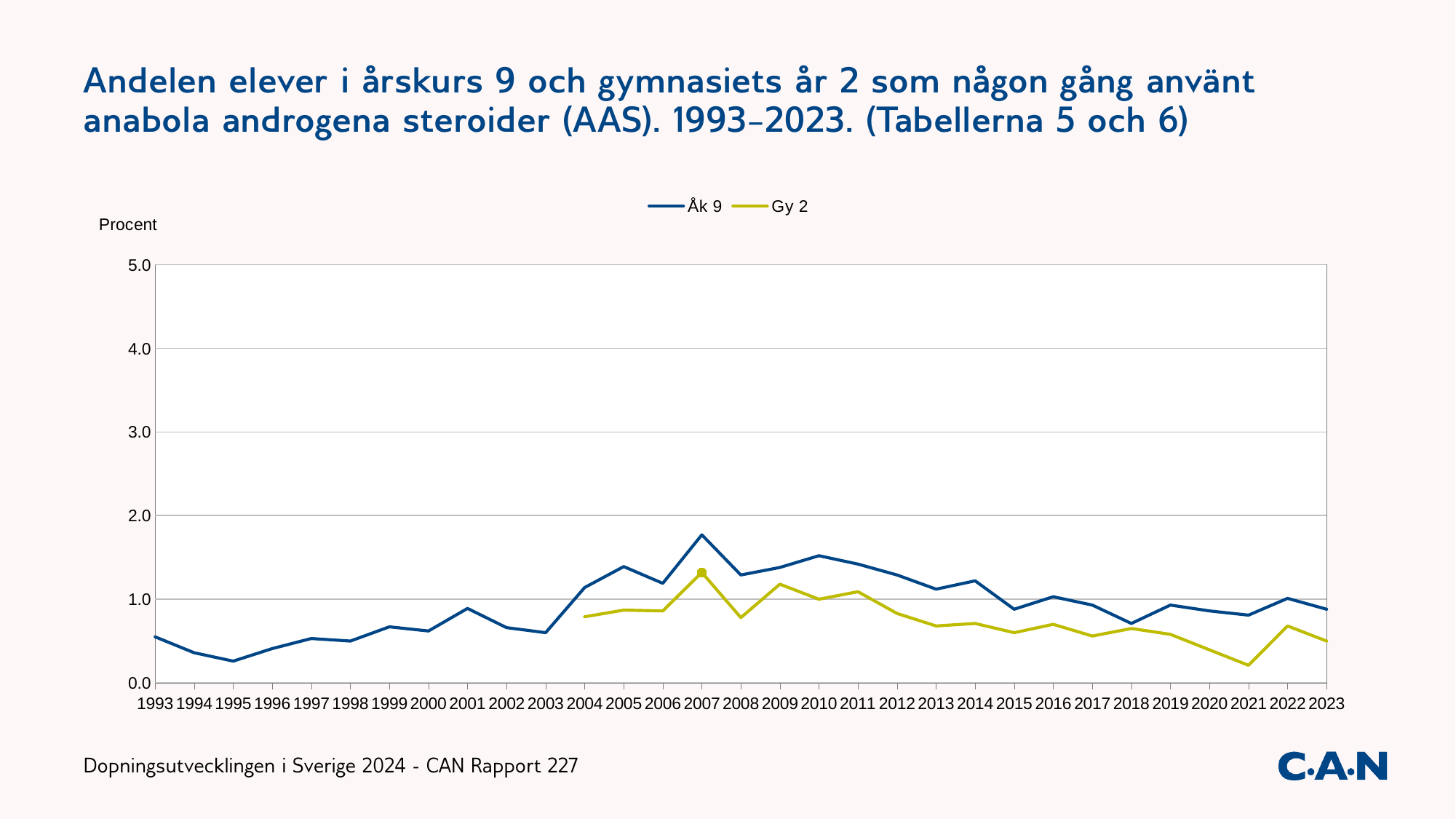

# Andelen elever i årskurs 9 och gymnasiets år 2 som någon gång använt anabola androgena steroider (AAS). 1993–2023. (Tabellerna 5 och 6)

### Chart

| Category | Åk 9 | Gy 2 |
|---|---|---|
| 1993 | 0.55 | None |
| 1994 | 0.36 | None |
| 1995 | 0.26 | None |
| 1996 | 0.41 | None |
| 1997 | 0.53 | None |
| 1998 | 0.5 | None |
| 1999 | 0.67 | None |
| 2000 | 0.62 | None |
| 2001 | 0.89 | None |
| 2002 | 0.66 | None |
| 2003 | 0.6 | None |
| 2004 | 1.14 | 0.79 |
| 2005 | 1.39 | 0.87 |
| 2006 | 1.19 | 0.86 |
| 2007 | 1.77 | 1.32 |
| 2008 | 1.29 | 0.78 |
| 2009 | 1.38 | 1.18 |
| 2010 | 1.52 | 1.0 |
| 2011 | 1.42 | 1.09 |
| 2012 | 1.29 | 0.83 |
| 2013 | 1.12 | 0.68 |
| 2014 | 1.22 | 0.71 |
| 2015 | 0.88 | 0.6 |
| 2016 | 1.03 | 0.7 |
| 2017 | 0.93 | 0.56 |
| 2018 | 0.71 | 0.65 |
| 2019 | 0.93 | 0.5799999999999998 |
| 2020 | 0.86 | 0.3949999999999999 |
| 2021 | 0.81 | 0.20999999999999996 |
| 2022 | 1.01 | 0.68 |
| 2023 | 0.88 | 0.5 |
Dopningsutvecklingen i Sverige 2024 - CAN Rapport 227